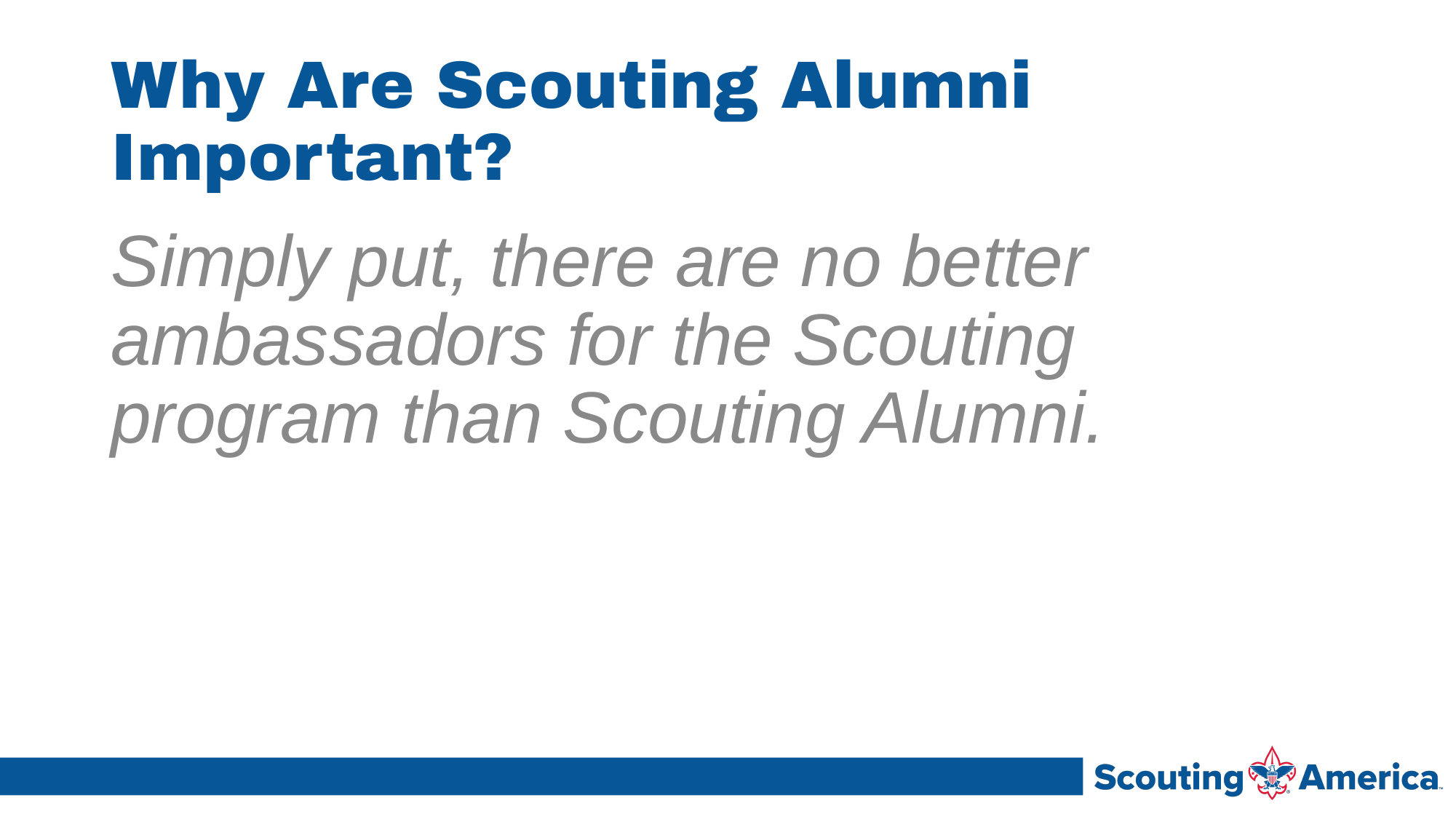

# Why Are Scouting Alumni Important?
Simply put, there are no better ambassadors for the Scouting program than Scouting Alumni.